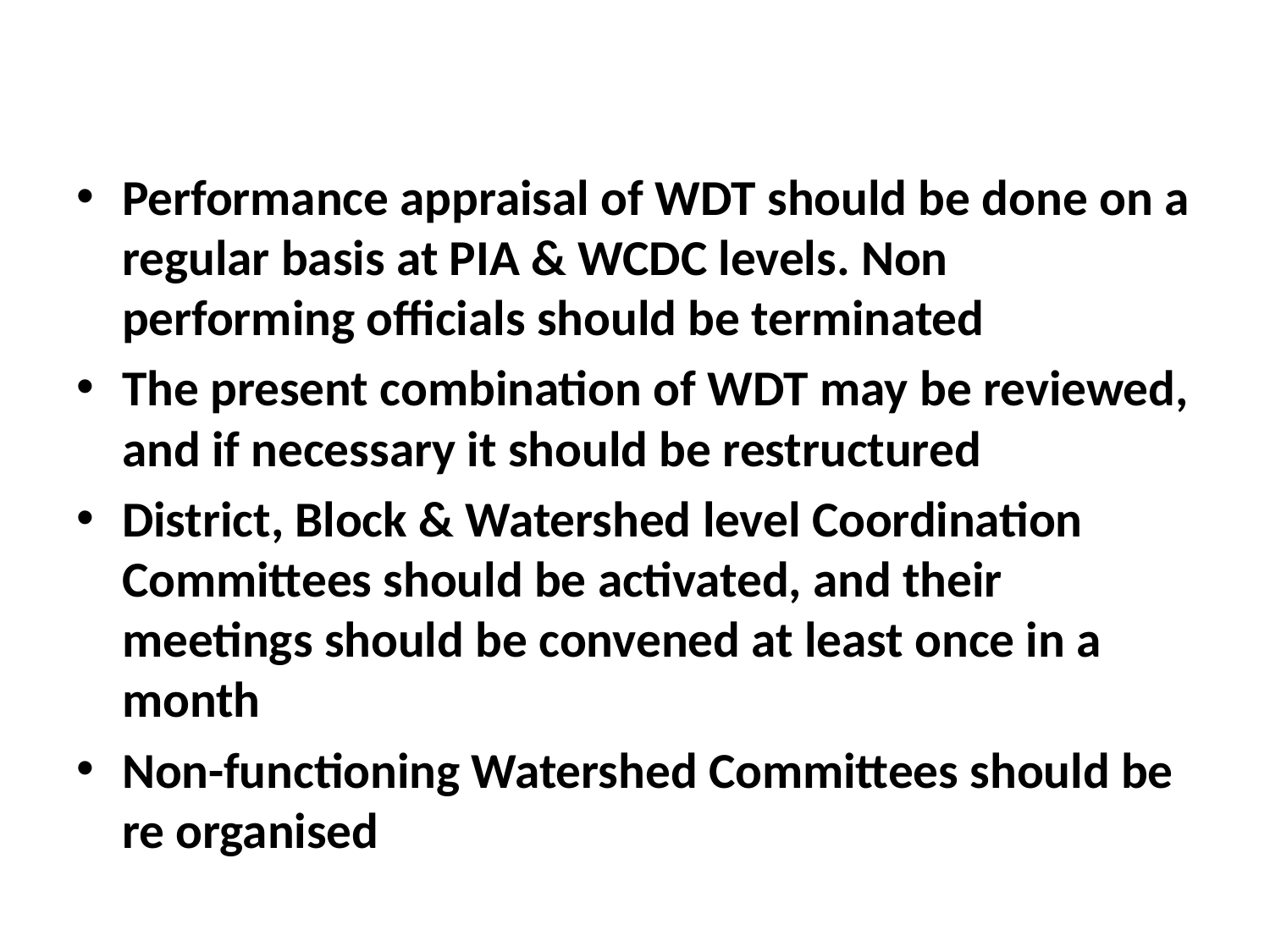

#
Performance appraisal of WDT should be done on a regular basis at PIA & WCDC levels. Non performing officials should be terminated
The present combination of WDT may be reviewed, and if necessary it should be restructured
District, Block & Watershed level Coordination Committees should be activated, and their meetings should be convened at least once in a month
Non-functioning Watershed Committees should be re organised